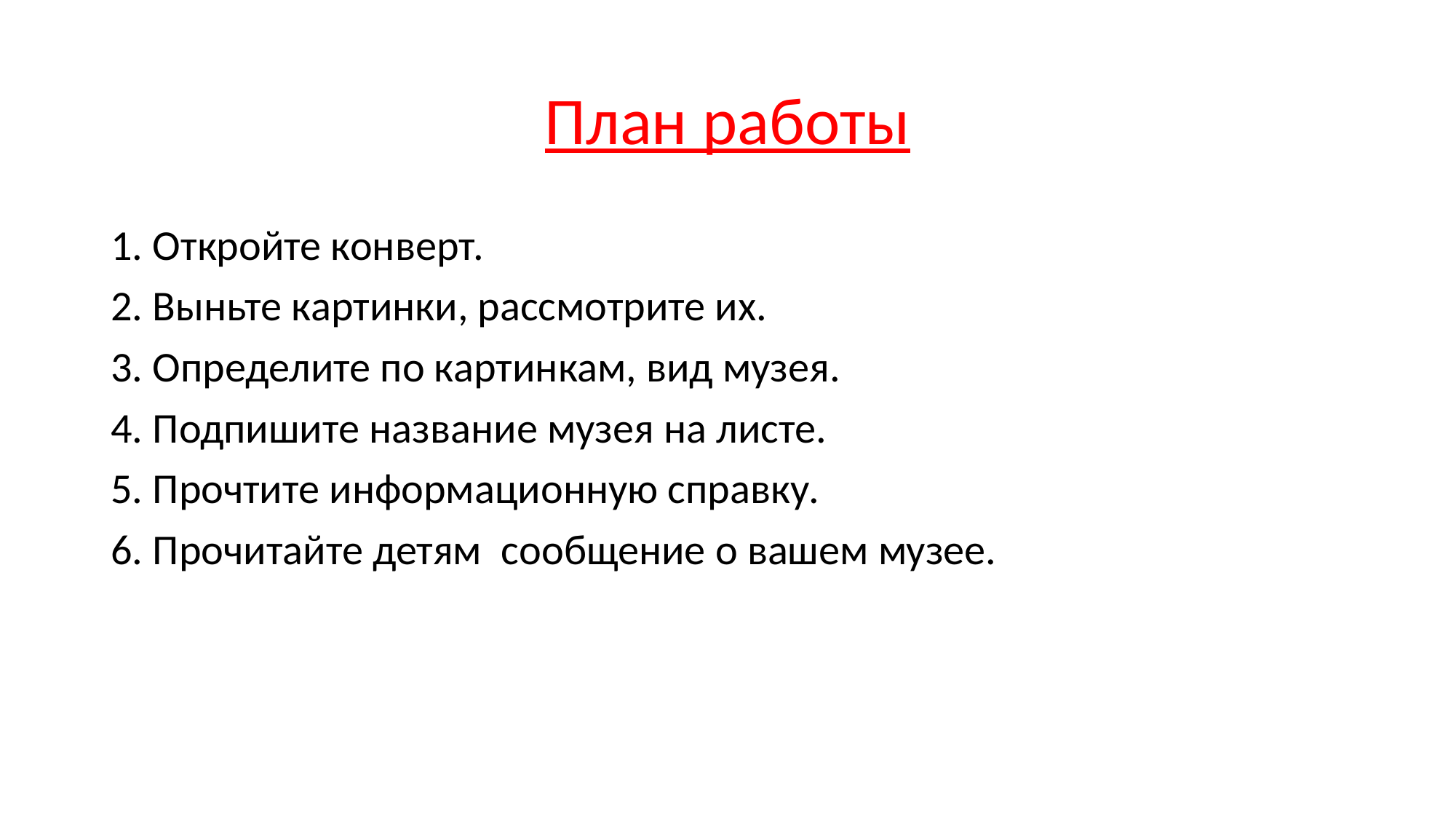

# План работы
1. Откройте конверт.
2. Выньте картинки, рассмотрите их.
3. Определите по картинкам, вид музея.
4. Подпишите название музея на листе.
5. Прочтите информационную справку.
6. Прочитайте детям  сообщение о вашем музее.